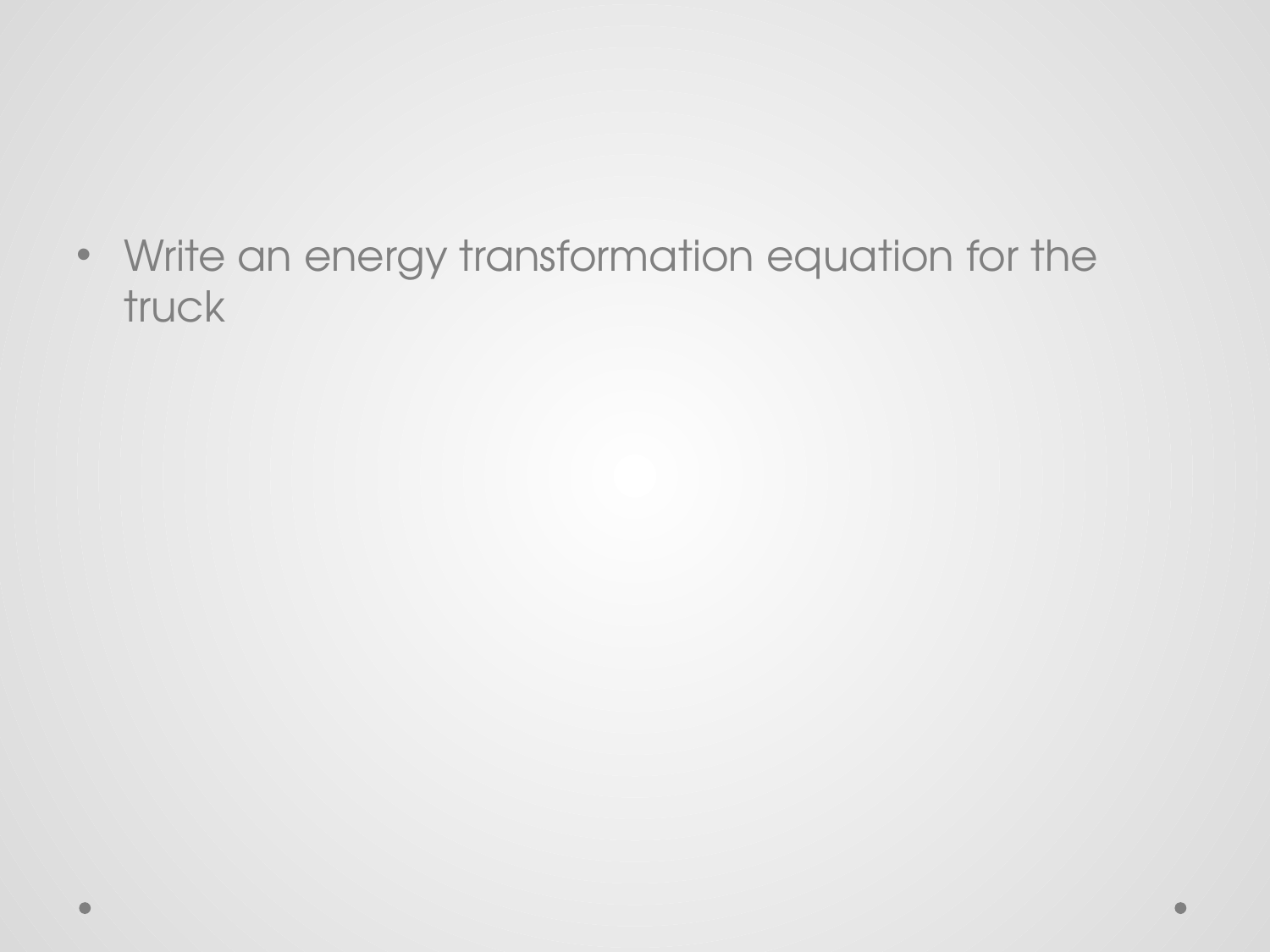

#
Write an energy transformation equation for the truck